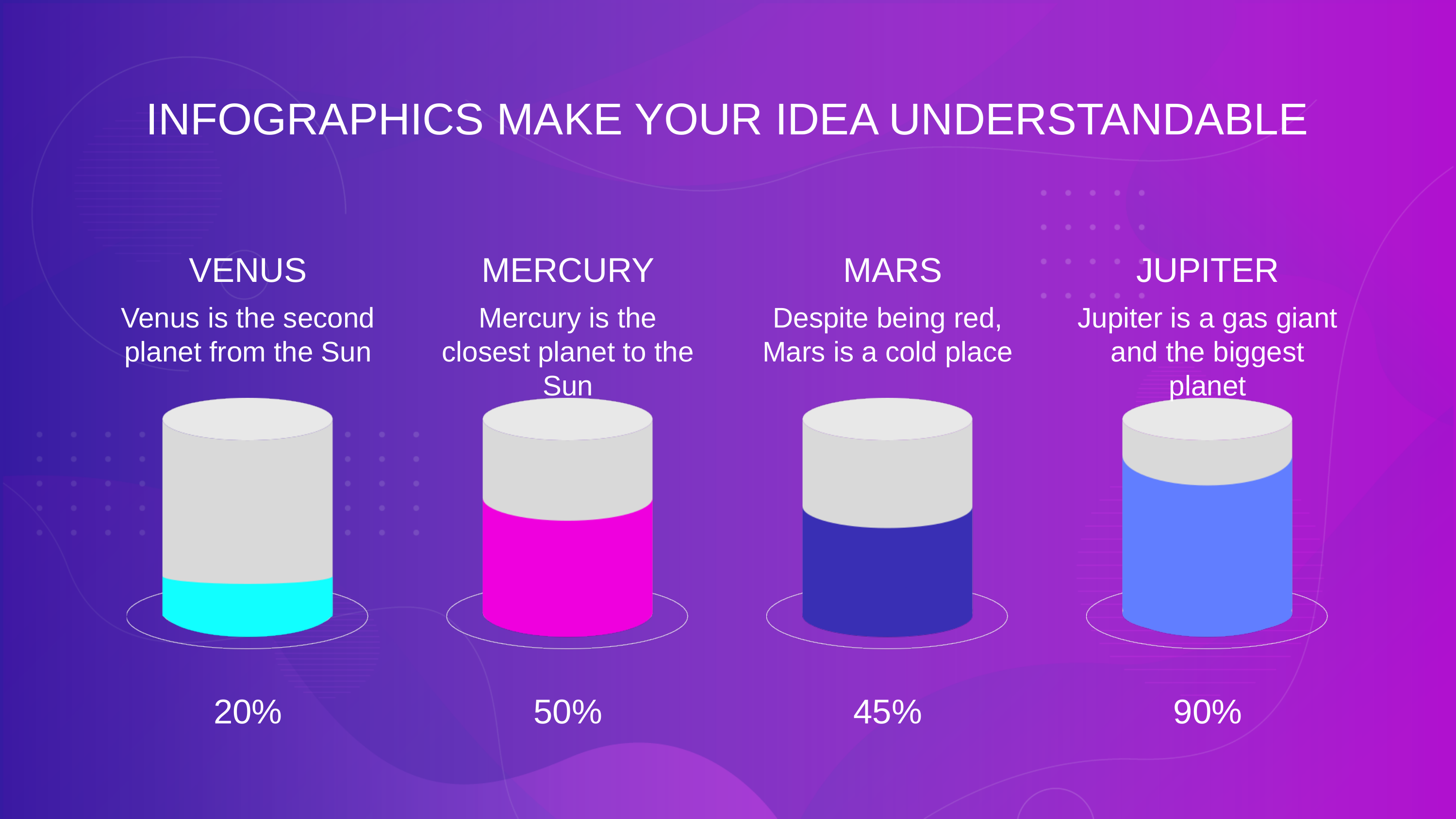

INFOGRAPHICS MAKE YOUR IDEA UNDERSTANDABLE
JUPITER
VENUS
MERCURY
 MARS
Jupiter is a gas giant and the biggest planet
Venus is the second planet from the Sun
Mercury is the closest planet to the Sun
Despite being red, Mars is a cold place

20%
50%
45%
90%